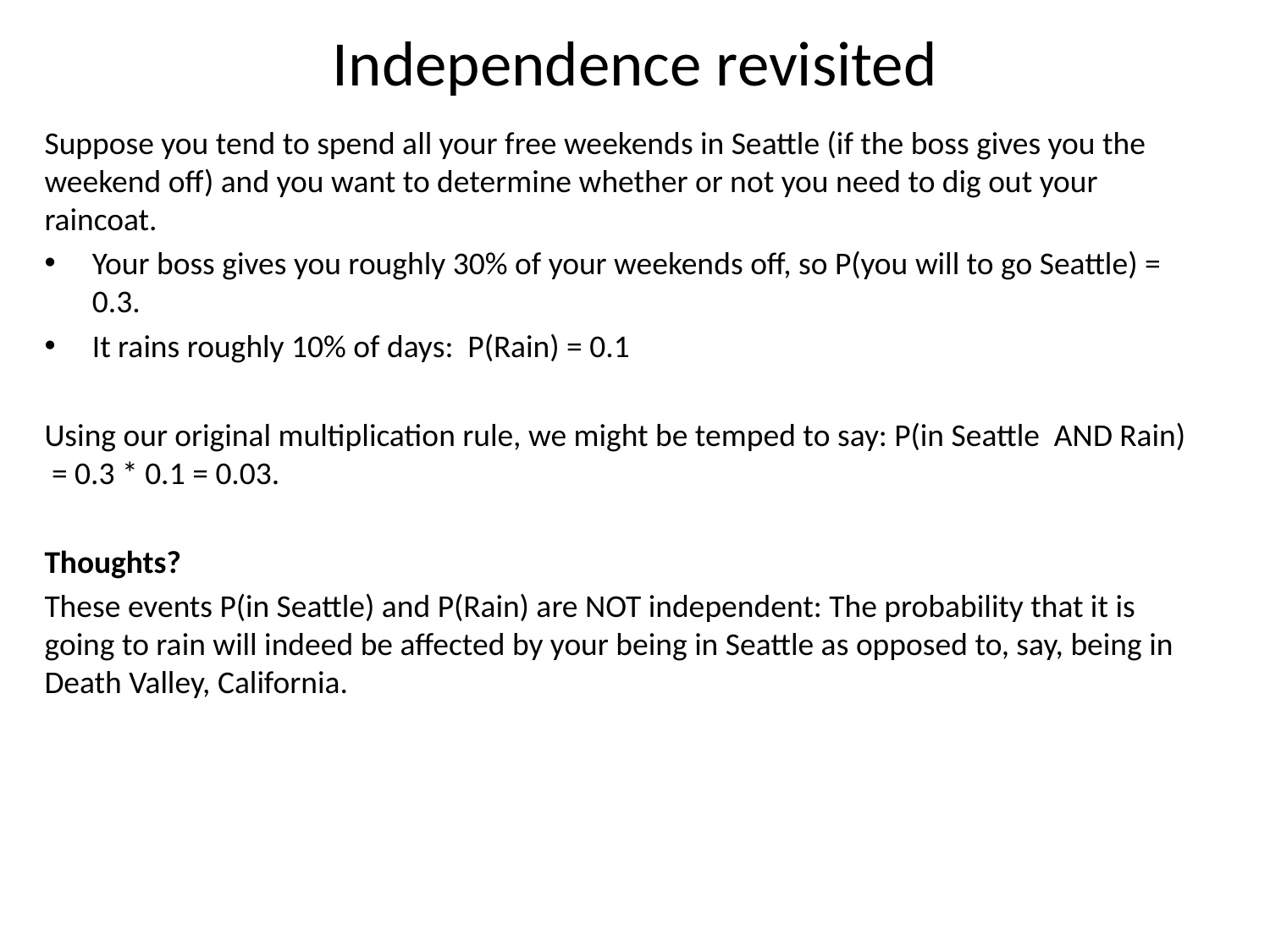

# Independence revisited
Suppose you tend to spend all your free weekends in Seattle (if the boss gives you the weekend off) and you want to determine whether or not you need to dig out your raincoat.
Your boss gives you roughly 30% of your weekends off, so P(you will to go Seattle) = 0.3.
It rains roughly 10% of days:  P(Rain) = 0.1

Using our original multiplication rule, we might be temped to say: P(in Seattle  AND Rain)  = 0.3 * 0.1 = 0.03.

Thoughts?
These events P(in Seattle) and P(Rain) are NOT independent: The probability that it is going to rain will indeed be affected by your being in Seattle as opposed to, say, being in Death Valley, California.